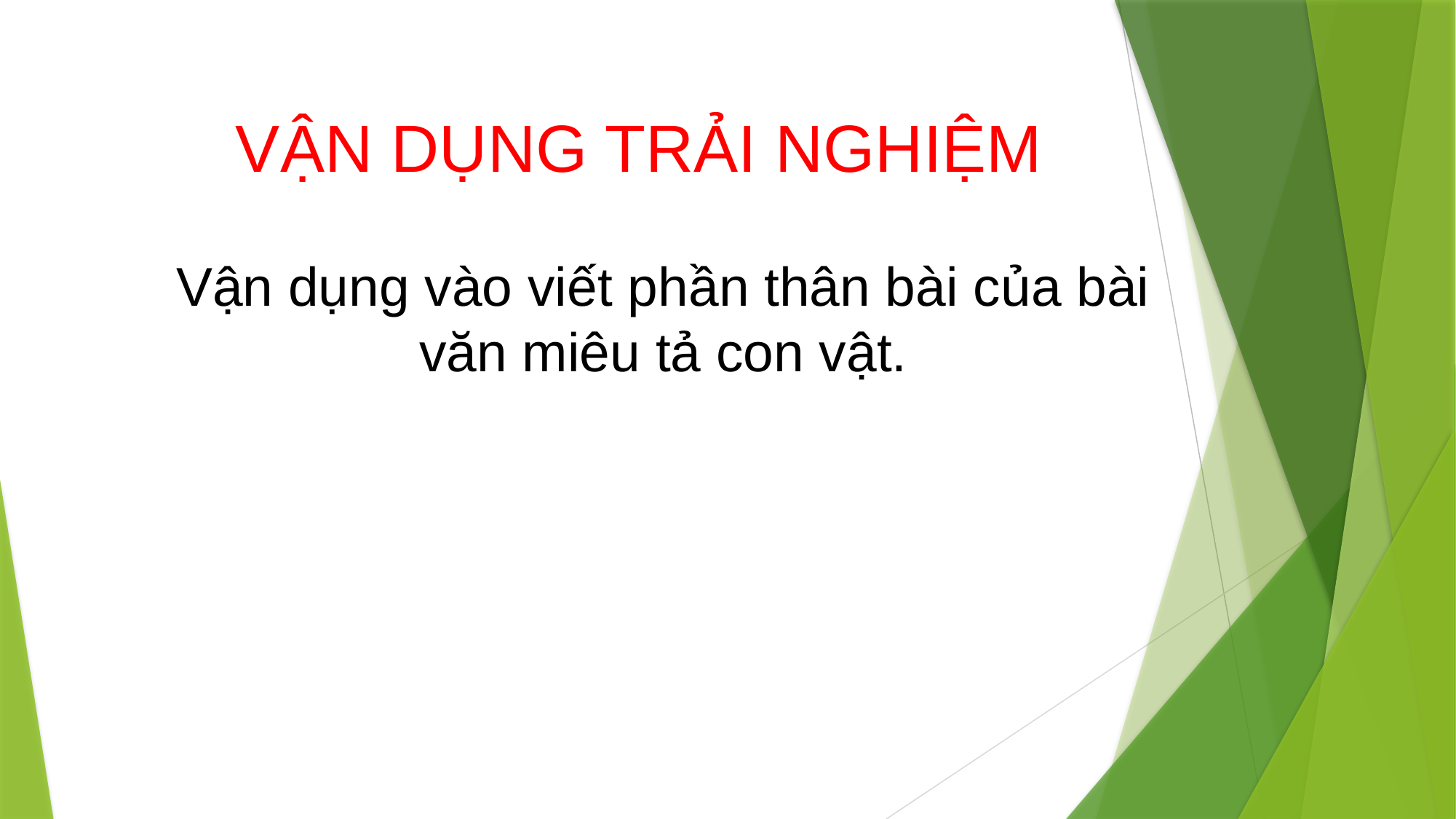

VẬN DỤNG TRẢI NGHIỆM
Vận dụng vào viết phần thân bài của bài văn miêu tả con vật.